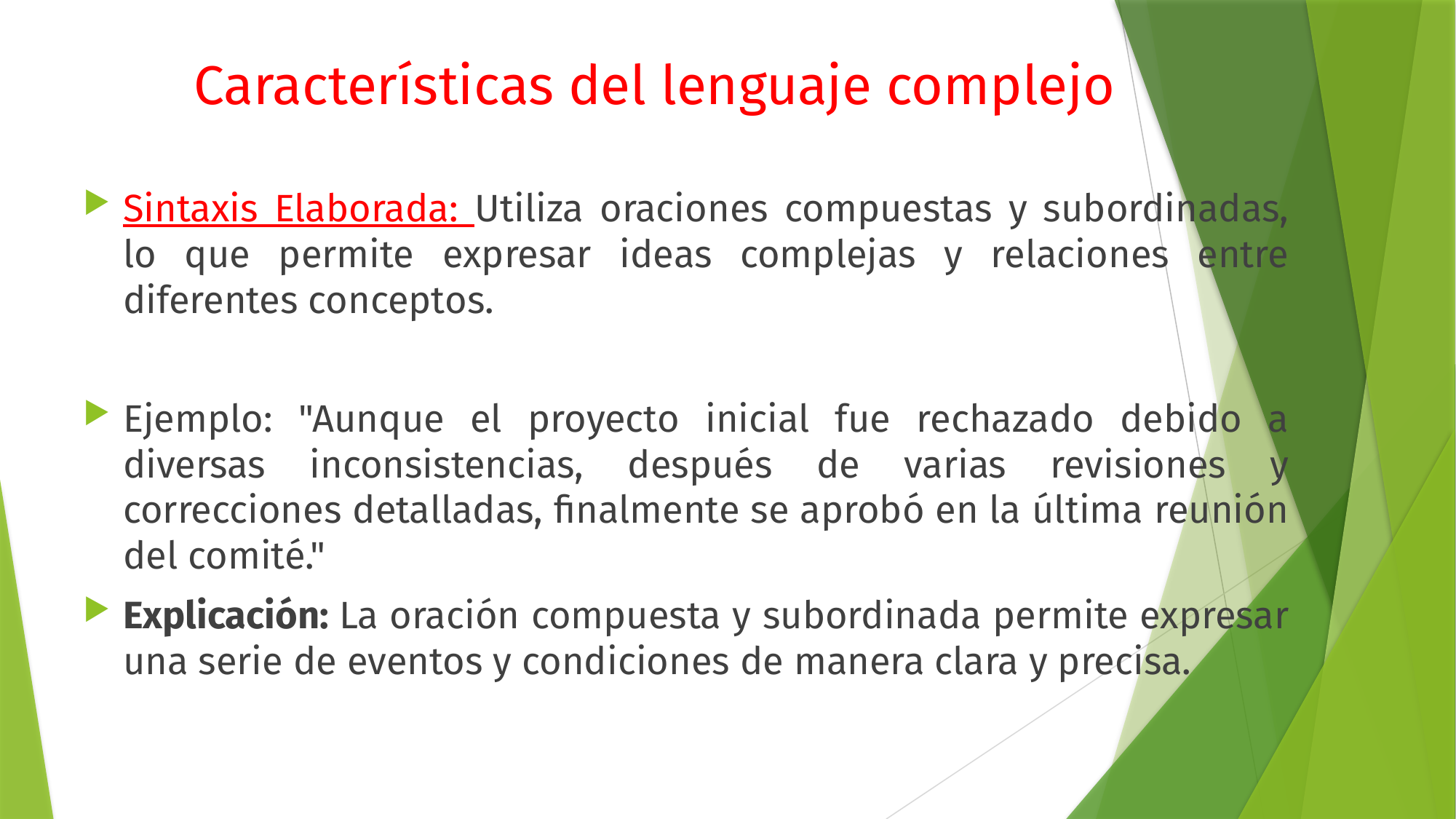

# Características del lenguaje complejo
Sintaxis Elaborada: Utiliza oraciones compuestas y subordinadas, lo que permite expresar ideas complejas y relaciones entre diferentes conceptos.

Ejemplo: "Aunque el proyecto inicial fue rechazado debido a diversas inconsistencias, después de varias revisiones y correcciones detalladas, finalmente se aprobó en la última reunión del comité."
Explicación: La oración compuesta y subordinada permite expresar una serie de eventos y condiciones de manera clara y precisa.